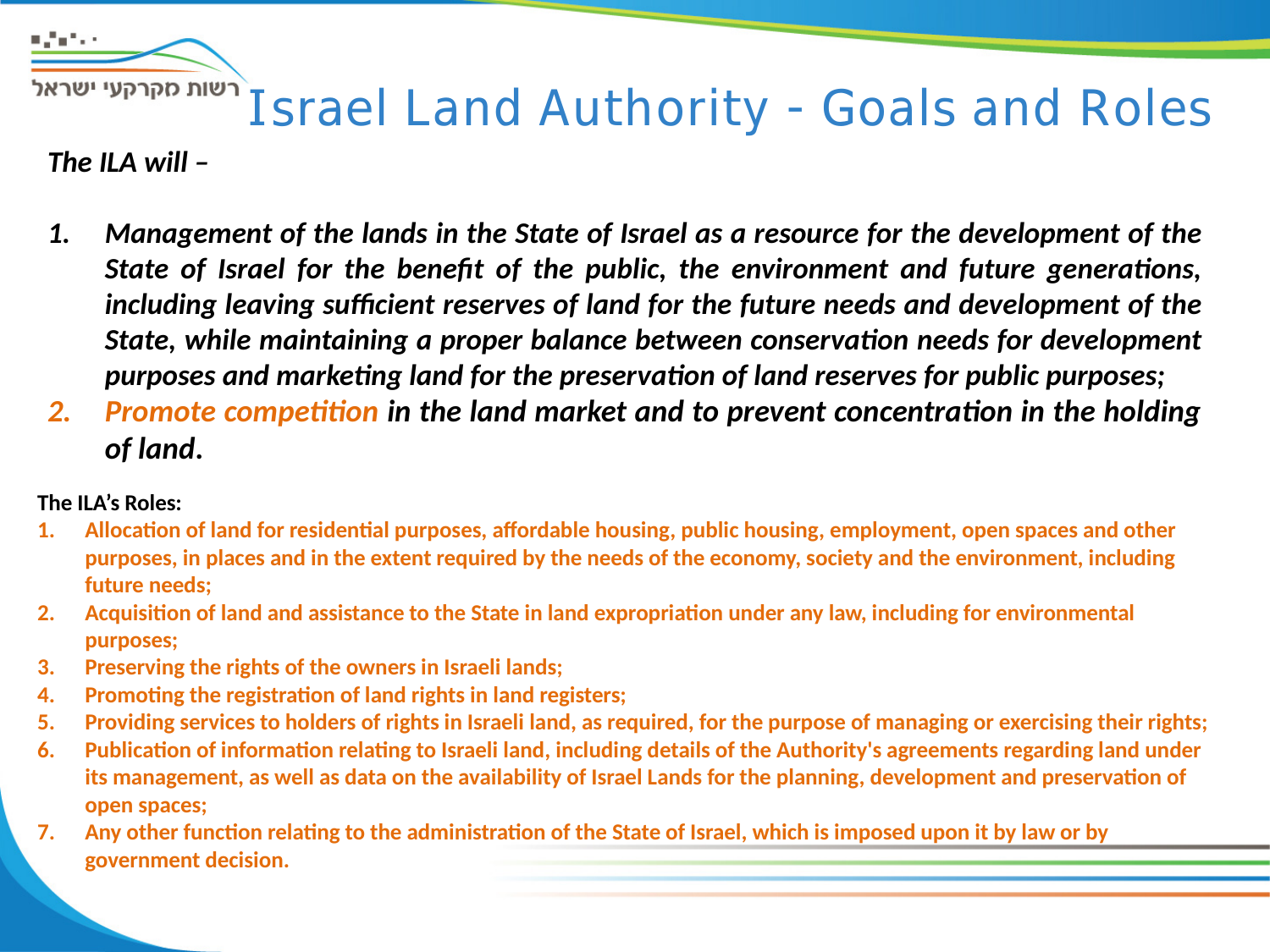

Israel Land Authority - Goals and Roles
The ILA will –

Management of the lands in the State of Israel as a resource for the development of the State of Israel for the benefit of the public, the environment and future generations, including leaving sufficient reserves of land for the future needs and development of the State, while maintaining a proper balance between conservation needs for development purposes and marketing land for the preservation of land reserves for public purposes;
Promote competition in the land market and to prevent concentration in the holding of land.
The ILA’s Roles:
Allocation of land for residential purposes, affordable housing, public housing, employment, open spaces and other purposes, in places and in the extent required by the needs of the economy, society and the environment, including future needs;
Acquisition of land and assistance to the State in land expropriation under any law, including for environmental purposes;
Preserving the rights of the owners in Israeli lands;
Promoting the registration of land rights in land registers;
Providing services to holders of rights in Israeli land, as required, for the purpose of managing or exercising their rights;
Publication of information relating to Israeli land, including details of the Authority's agreements regarding land under its management, as well as data on the availability of Israel Lands for the planning, development and preservation of open spaces;
Any other function relating to the administration of the State of Israel, which is imposed upon it by law or by government decision.